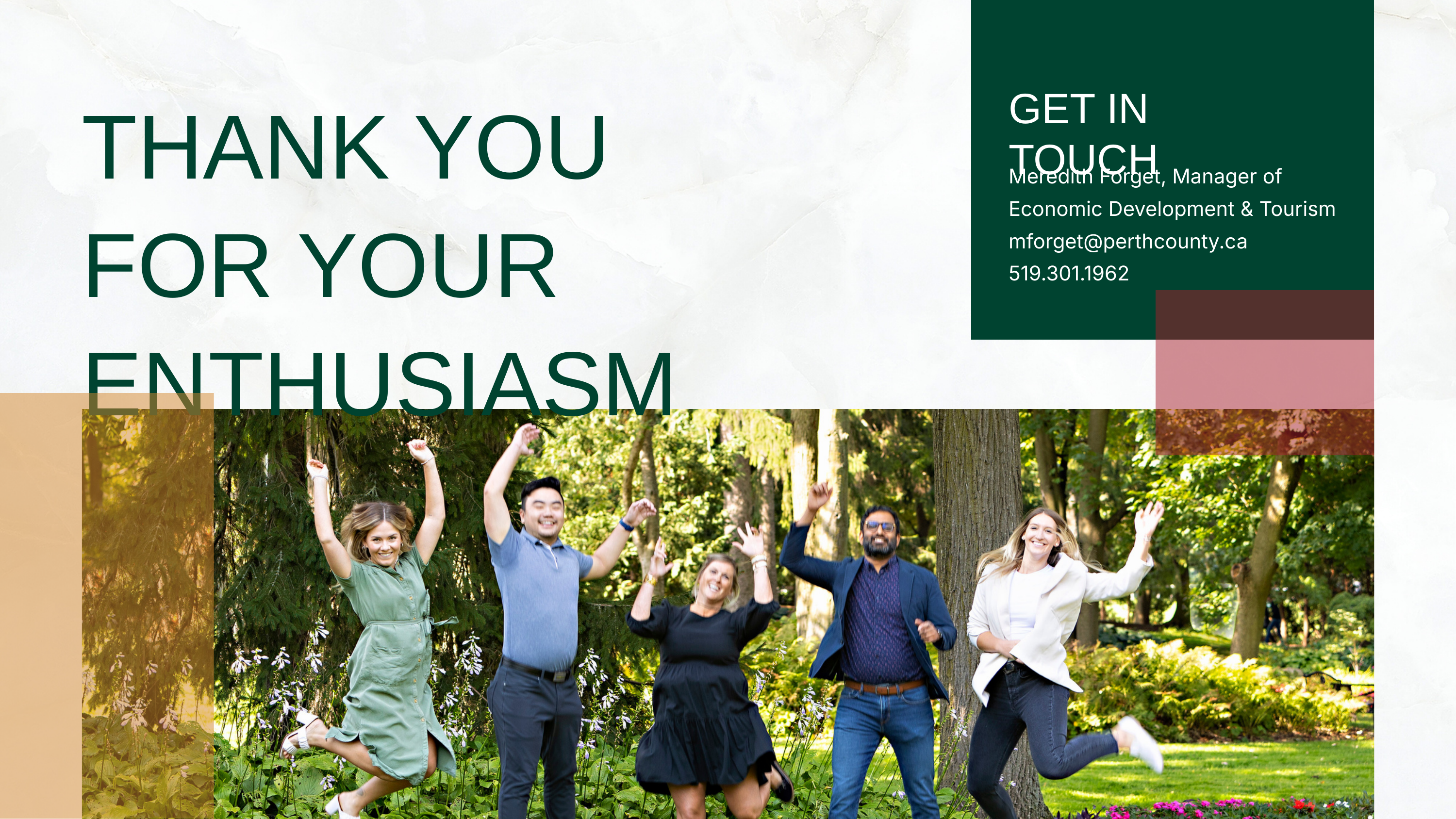

THANK YOU FOR YOUR ENTHUSIASM
GET IN TOUCH
Meredith Forget, Manager of Economic Development & Tourism
mforget@perthcounty.ca
519.301.1962